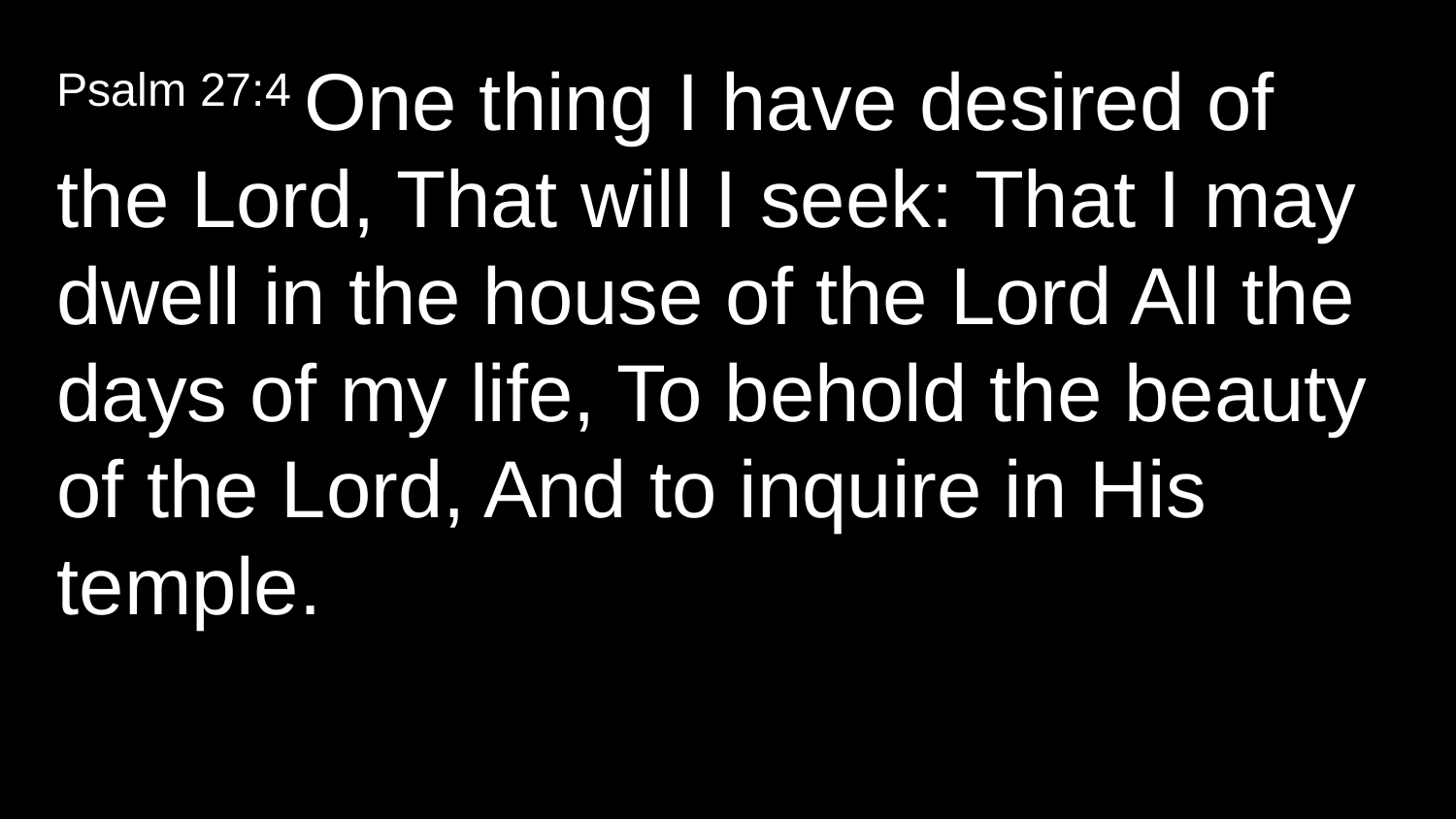

Psalm 27:4 One thing I have desired of the Lord, That will I seek: That I may dwell in the house of the Lord All the days of my life, To behold the beauty of the Lord, And to inquire in His temple.